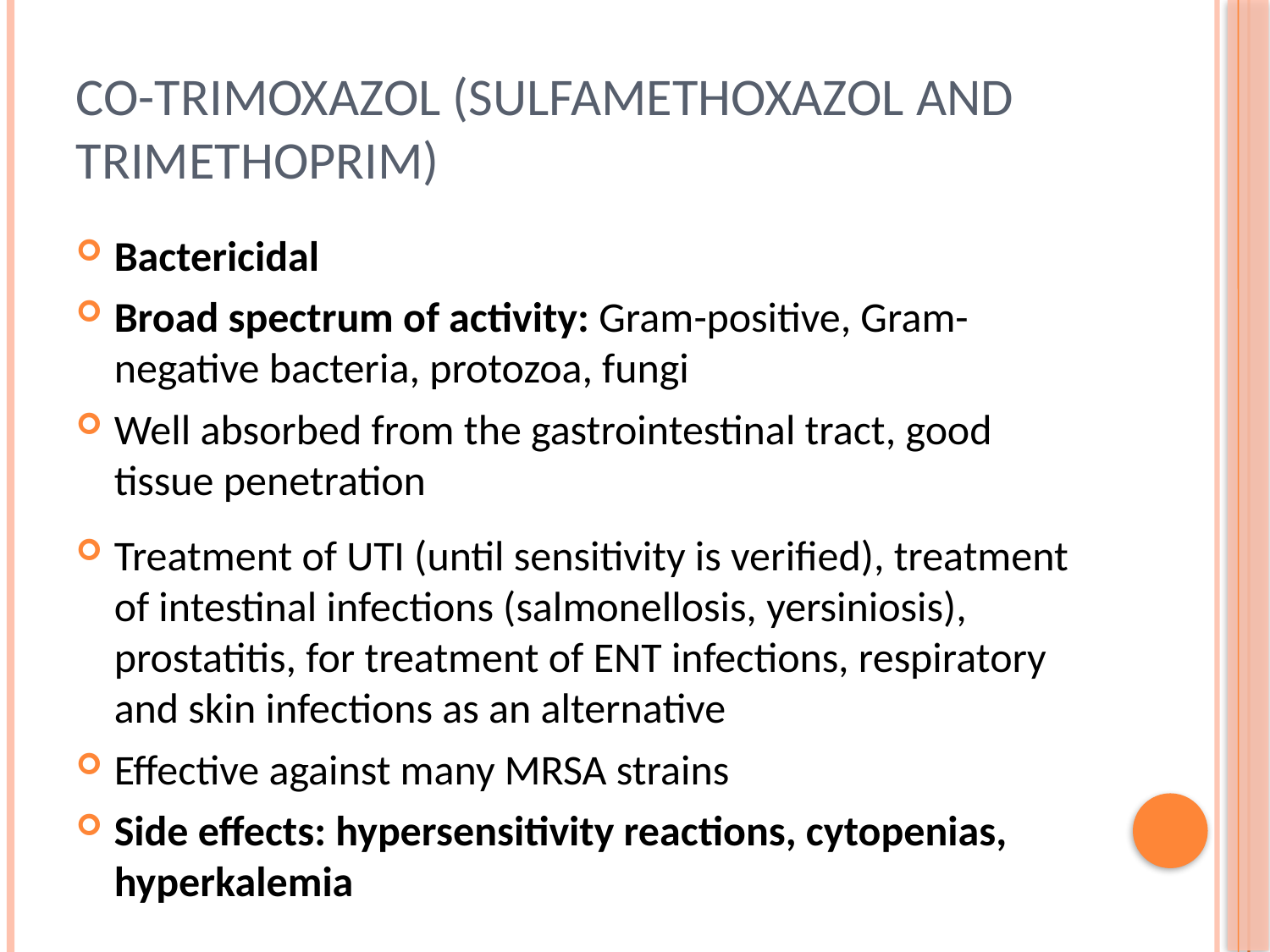

# Co-trimoxazol (Sulfamethoxazol and trimethoprim)
Bactericidal
Broad spectrum of activity: Gram-positive, Gram-negative bacteria, protozoa, fungi
Well absorbed from the gastrointestinal tract, good tissue penetration
Treatment of UTI (until sensitivity is verified), treatment of intestinal infections (salmonellosis, yersiniosis), prostatitis, for treatment of ENT infections, respiratory and skin infections as an alternative
Effective against many MRSA strains
Side effects: hypersensitivity reactions, cytopenias, hyperkalemia